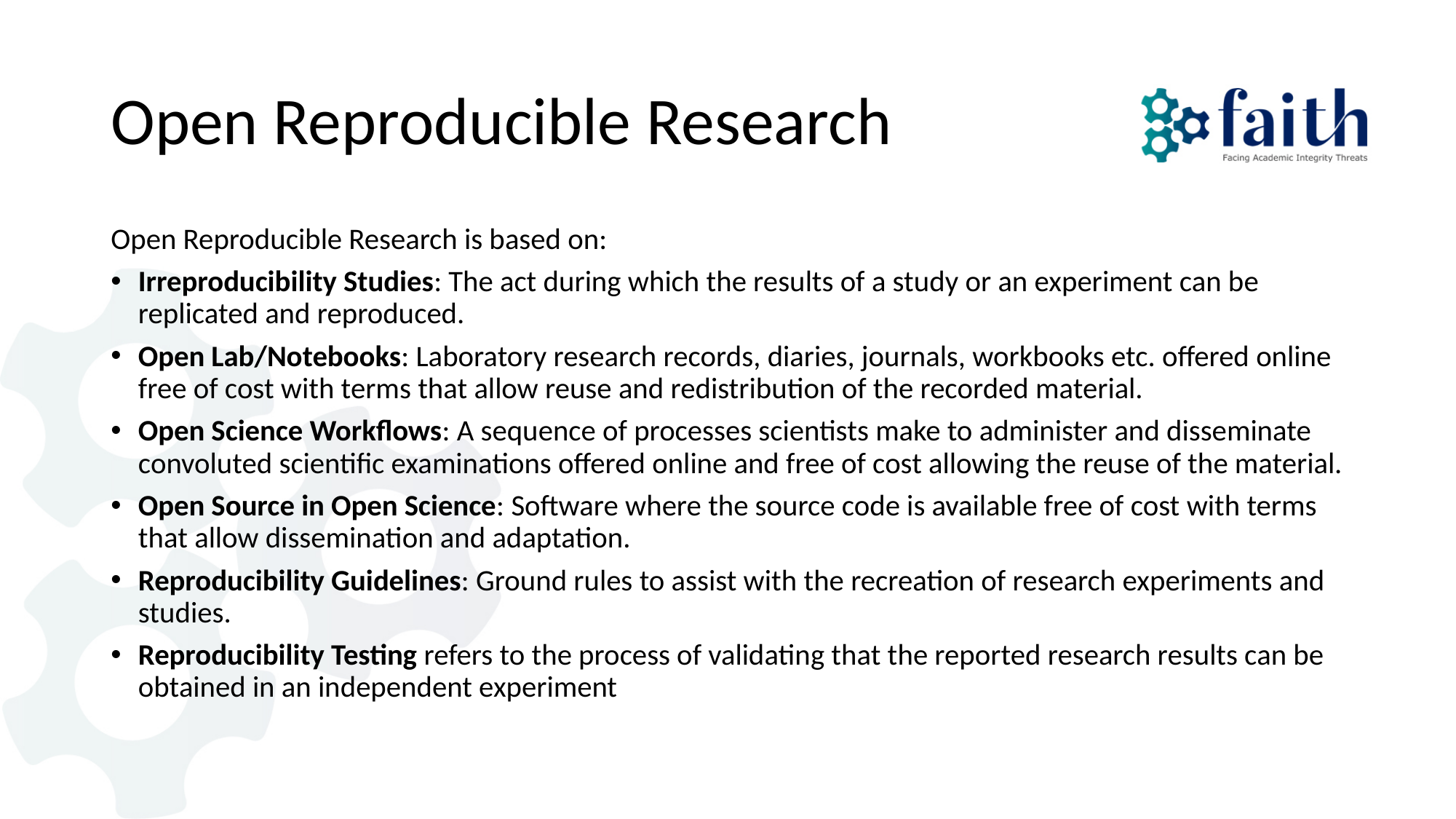

# Open Reproducible Research
Open Reproducible Research is based on:
Irreproducibility Studies: The act during which the results of a study or an experiment can be replicated and reproduced.
Open Lab/Notebooks: Laboratory research records, diaries, journals, workbooks etc. offered online free of cost with terms that allow reuse and redistribution of the recorded material.
Open Science Workflows: A sequence of processes scientists make to administer and disseminate convoluted scientific examinations offered online and free of cost allowing the reuse of the material.
Open Source in Open Science: Software where the source code is available free of cost with terms that allow dissemination and adaptation.
Reproducibility Guidelines: Ground rules to assist with the recreation of research experiments and studies.
Reproducibility Testing refers to the process of validating that the reported research results can be obtained in an independent experiment